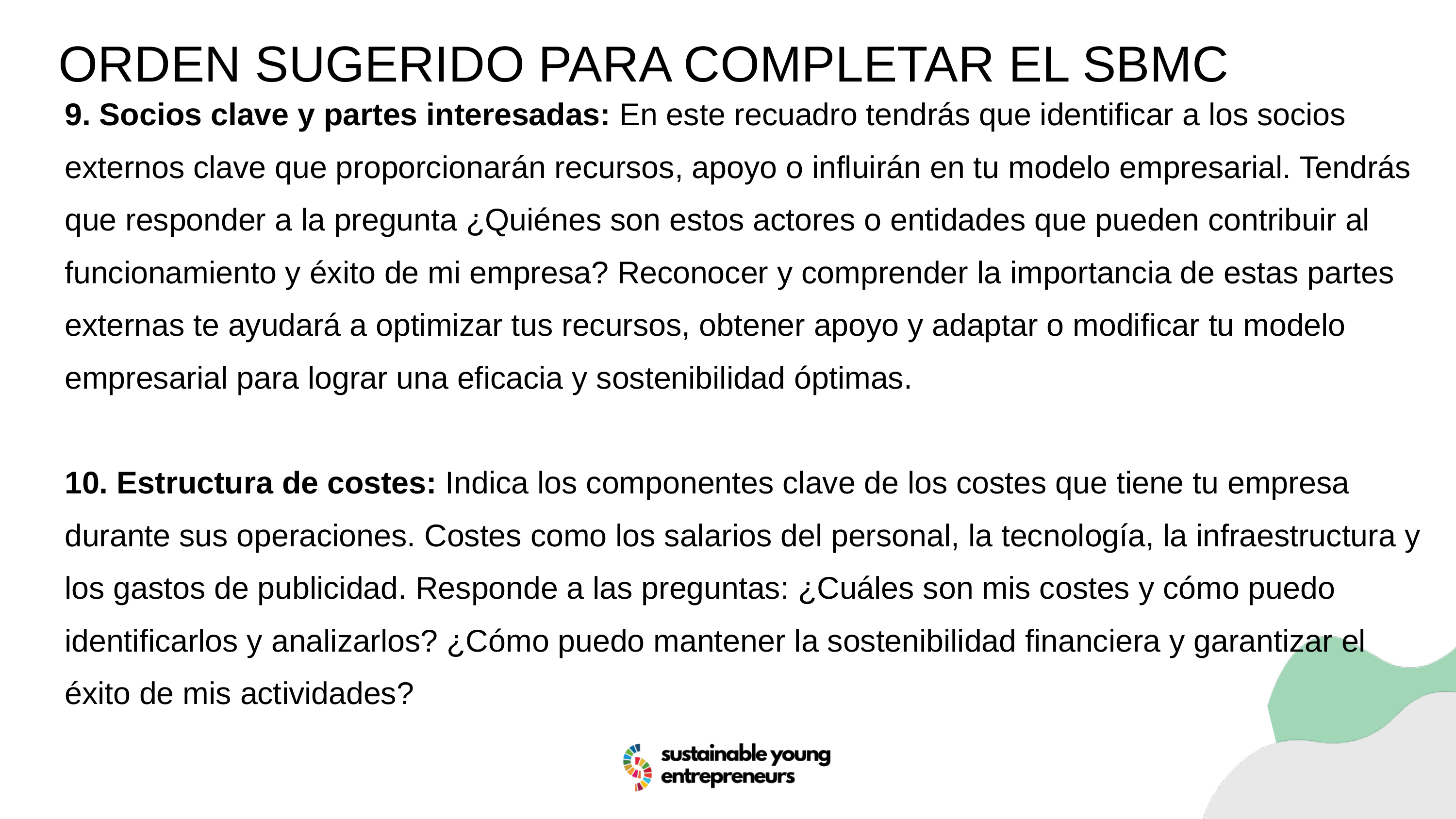

ORDEN SUGERIDO PARA COMPLETAR EL SBMC
9. Socios clave y partes interesadas: En este recuadro tendrás que identificar a los socios externos clave que proporcionarán recursos, apoyo o influirán en tu modelo empresarial. Tendrás que responder a la pregunta ¿Quiénes son estos actores o entidades que pueden contribuir al funcionamiento y éxito de mi empresa? Reconocer y comprender la importancia de estas partes externas te ayudará a optimizar tus recursos, obtener apoyo y adaptar o modificar tu modelo empresarial para lograr una eficacia y sostenibilidad óptimas.

10. Estructura de costes: Indica los componentes clave de los costes que tiene tu empresa durante sus operaciones. Costes como los salarios del personal, la tecnología, la infraestructura y los gastos de publicidad. Responde a las preguntas: ¿Cuáles son mis costes y cómo puedo identificarlos y analizarlos? ¿Cómo puedo mantener la sostenibilidad financiera y garantizar el éxito de mis actividades?